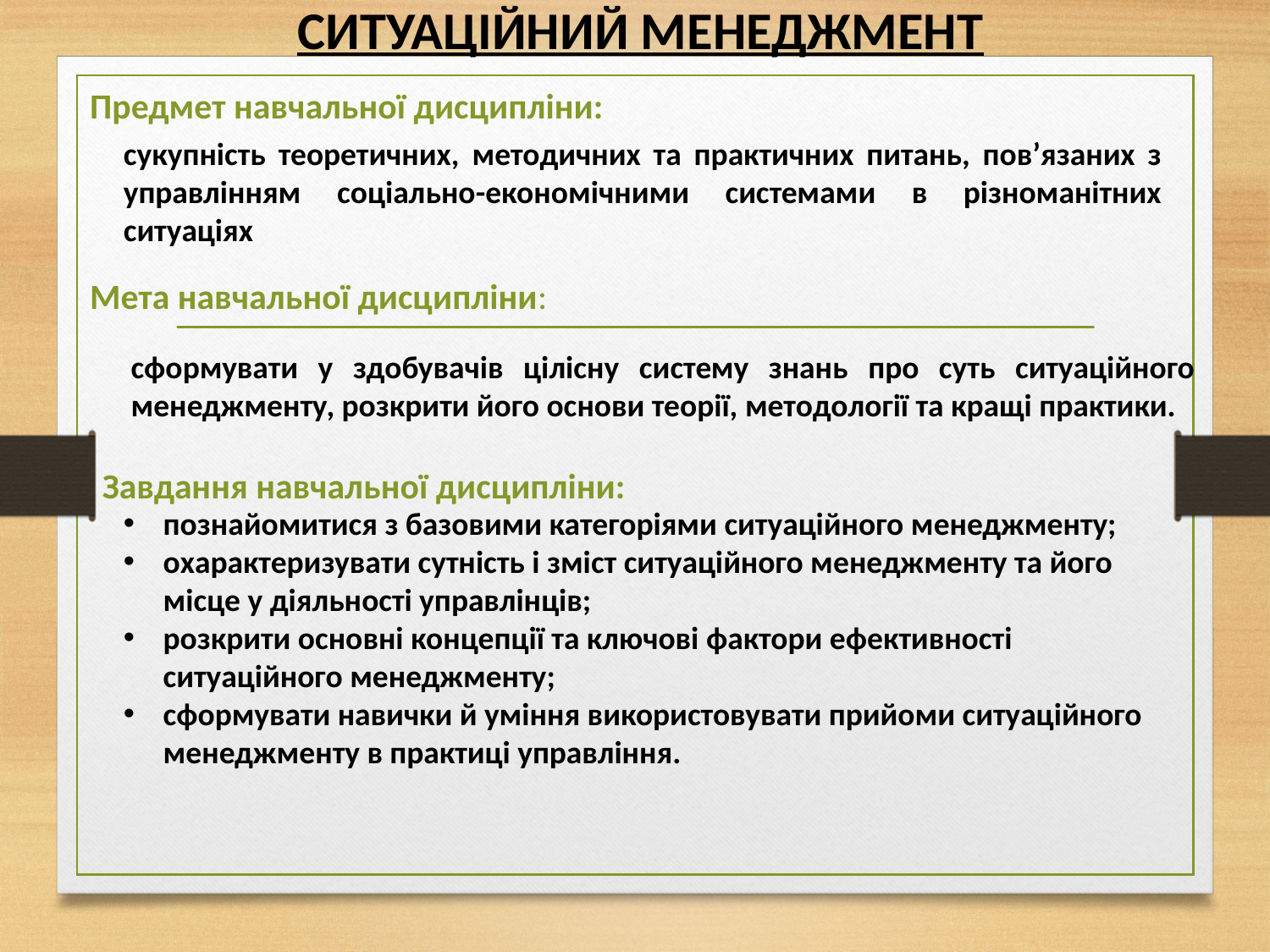

СИТУАЦІЙНИЙ МЕНЕДЖМЕНТ
Предмет навчальної дисципліни:
сукупність теоретичних, методичних та практичних питань, пов’язаних з управлінням соціально-економічними системами в різноманітних ситуаціях
Мета навчальної дисципліни:
сформувати у здобувачів цілісну систему знань про суть ситуаційного менеджменту, розкрити його основи теорії, методології та кращі практики.
Завдання навчальної дисципліни:
познайомитися з базовими категоріями ситуаційного менеджменту;
охарактеризувати сутність і зміст ситуаційного менеджменту та його місце у діяльності управлінців;
розкрити основні концепції та ключові фактори ефективності ситуаційного менеджменту;
сформувати навички й уміння використовувати прийоми ситуаційного менеджменту в практиці управління.

.